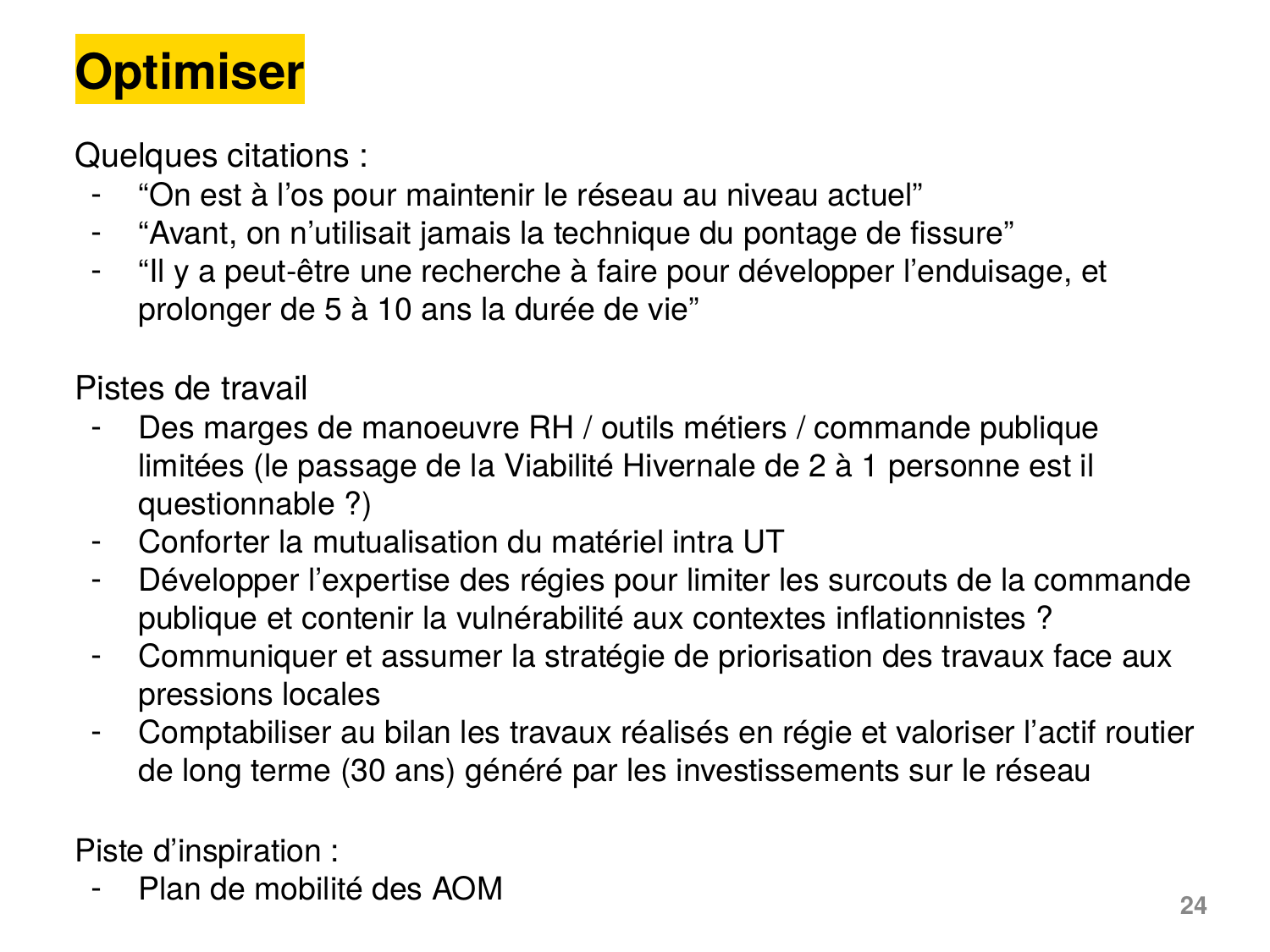

# Optimiser
Quelques citations :
“On est à l’os pour maintenir le réseau au niveau actuel”
“Avant, on n’utilisait jamais la technique du pontage de fissure”
“Il y a peut-être une recherche à faire pour développer l’enduisage, et prolonger de 5 à 10 ans la durée de vie”

Pistes de travail
Des marges de manoeuvre RH / outils métiers / commande publique limitées (le passage de la Viabilité Hivernale de 2 à 1 personne est il questionnable ?)
Conforter la mutualisation du matériel intra UT
Développer l’expertise des régies pour limiter les surcouts de la commande publique et contenir la vulnérabilité aux contextes inflationnistes ?
Communiquer et assumer la stratégie de priorisation des travaux face aux pressions locales
Comptabiliser au bilan les travaux réalisés en régie et valoriser l’actif routier de long terme (30 ans) généré par les investissements sur le réseau

Piste d’inspiration :
Plan de mobilité des AOM
24